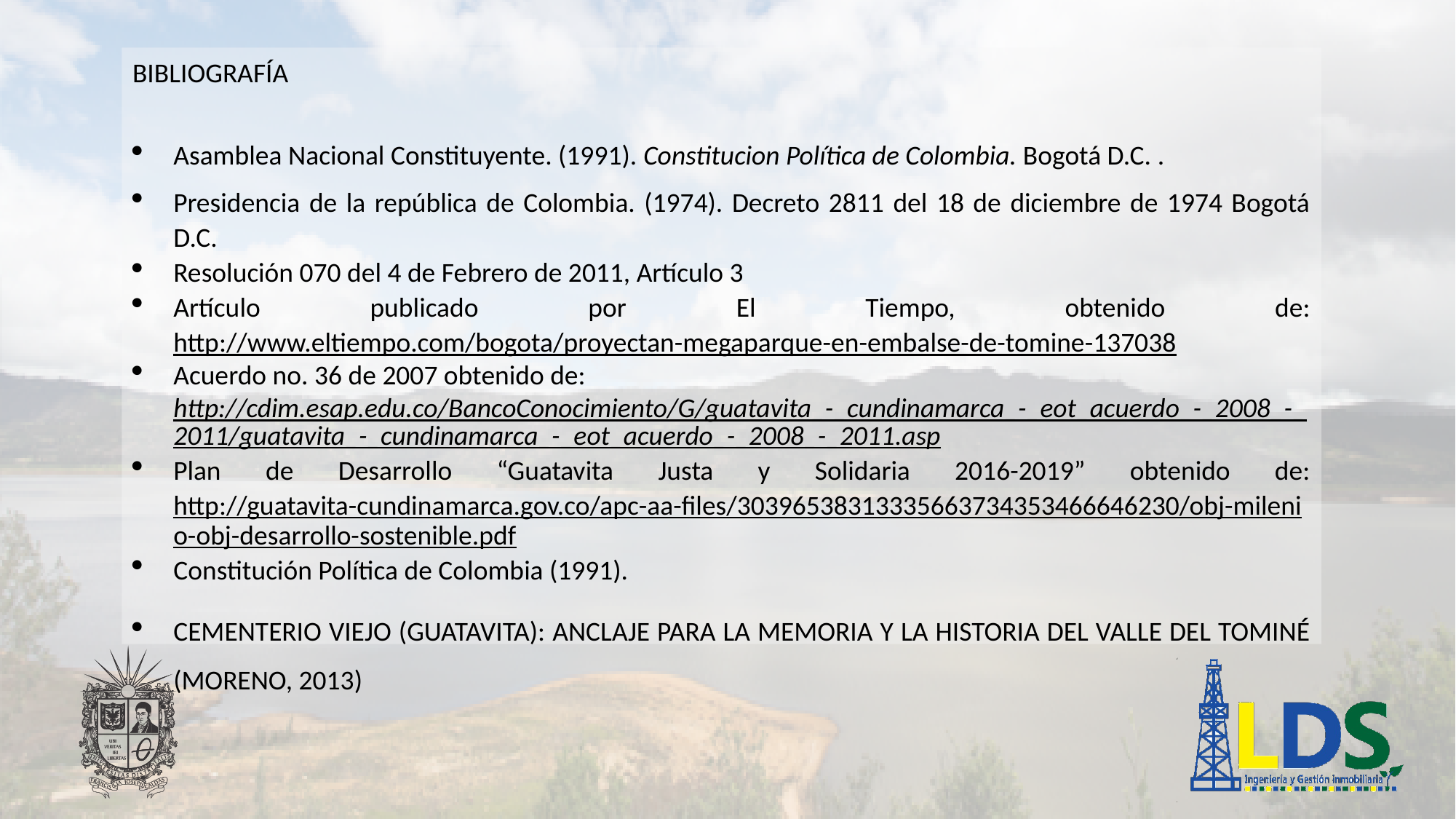

BIBLIOGRAFÍA

Asamblea Nacional Constituyente. (1991). Constitucion Política de Colombia. Bogotá D.C. .
Presidencia de la república de Colombia. (1974). Decreto 2811 del 18 de diciembre de 1974 Bogotá D.C.
Resolución 070 del 4 de Febrero de 2011, Artículo 3
Artículo publicado por El Tiempo, obtenido de: http://www.eltiempo.com/bogota/proyectan-megaparque-en-embalse-de-tomine-137038
Acuerdo no. 36 de 2007 obtenido de: http://cdim.esap.edu.co/BancoConocimiento/G/guatavita_-_cundinamarca_-_eot_acuerdo_-_2008_-_2011/guatavita_-_cundinamarca_-_eot_acuerdo_-_2008_-_2011.asp
Plan de Desarrollo “Guatavita Justa y Solidaria 2016-2019” obtenido de: http://guatavita-cundinamarca.gov.co/apc-aa-files/30396538313335663734353466646230/obj-milenio-obj-desarrollo-sostenible.pdf
Constitución Política de Colombia (1991).
Cementerio Viejo (Guatavita): Anclaje para la Memoria y la Historia del Valle del Tominé (Moreno, 2013)